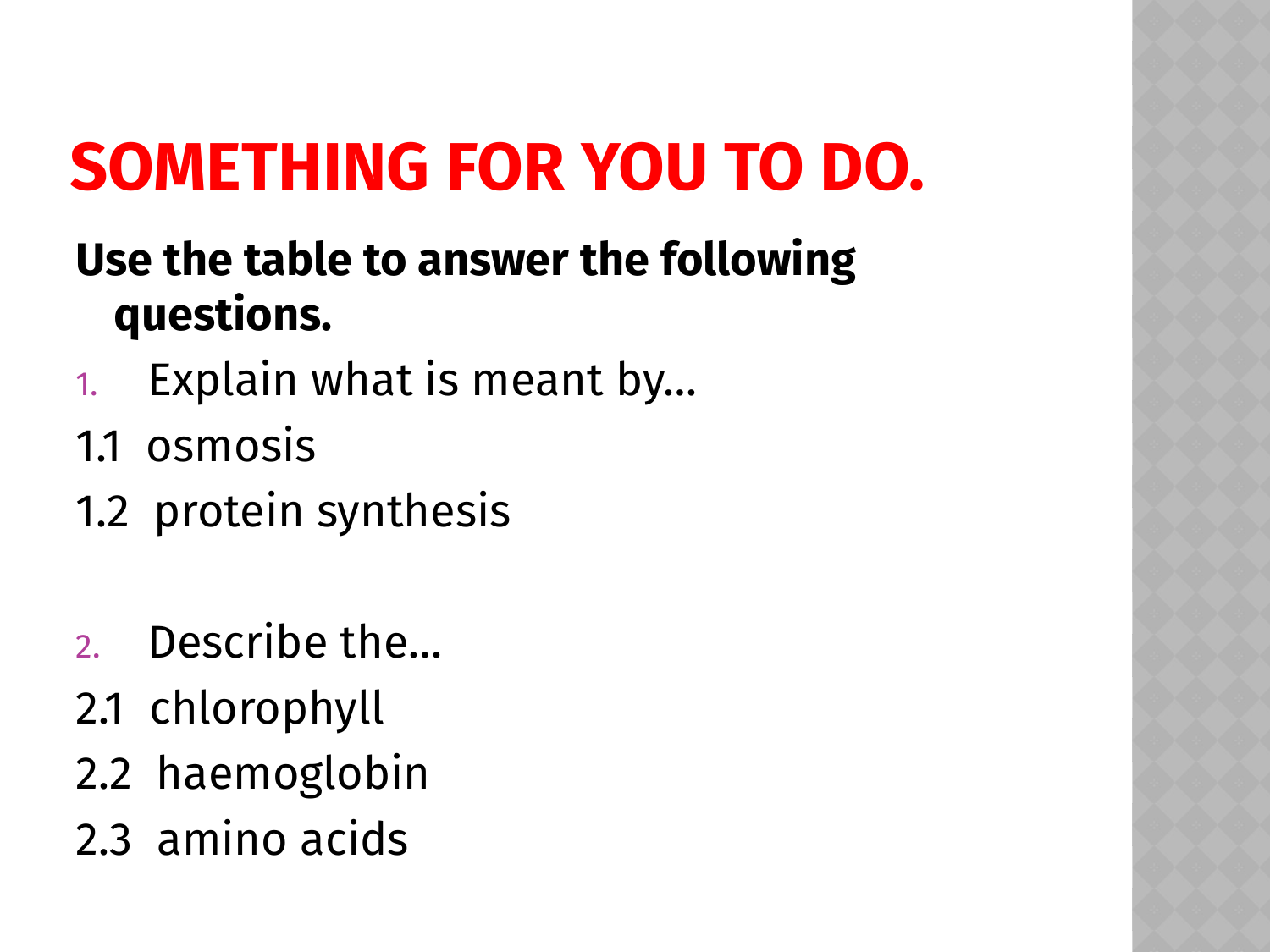

# Something for you to do.
Use the table to answer the following questions.
Explain what is meant by…
1.1  osmosis
1.2  protein synthesis

Describe the…
2.1  chlorophyll
2.2  haemoglobin
2.3  amino acids